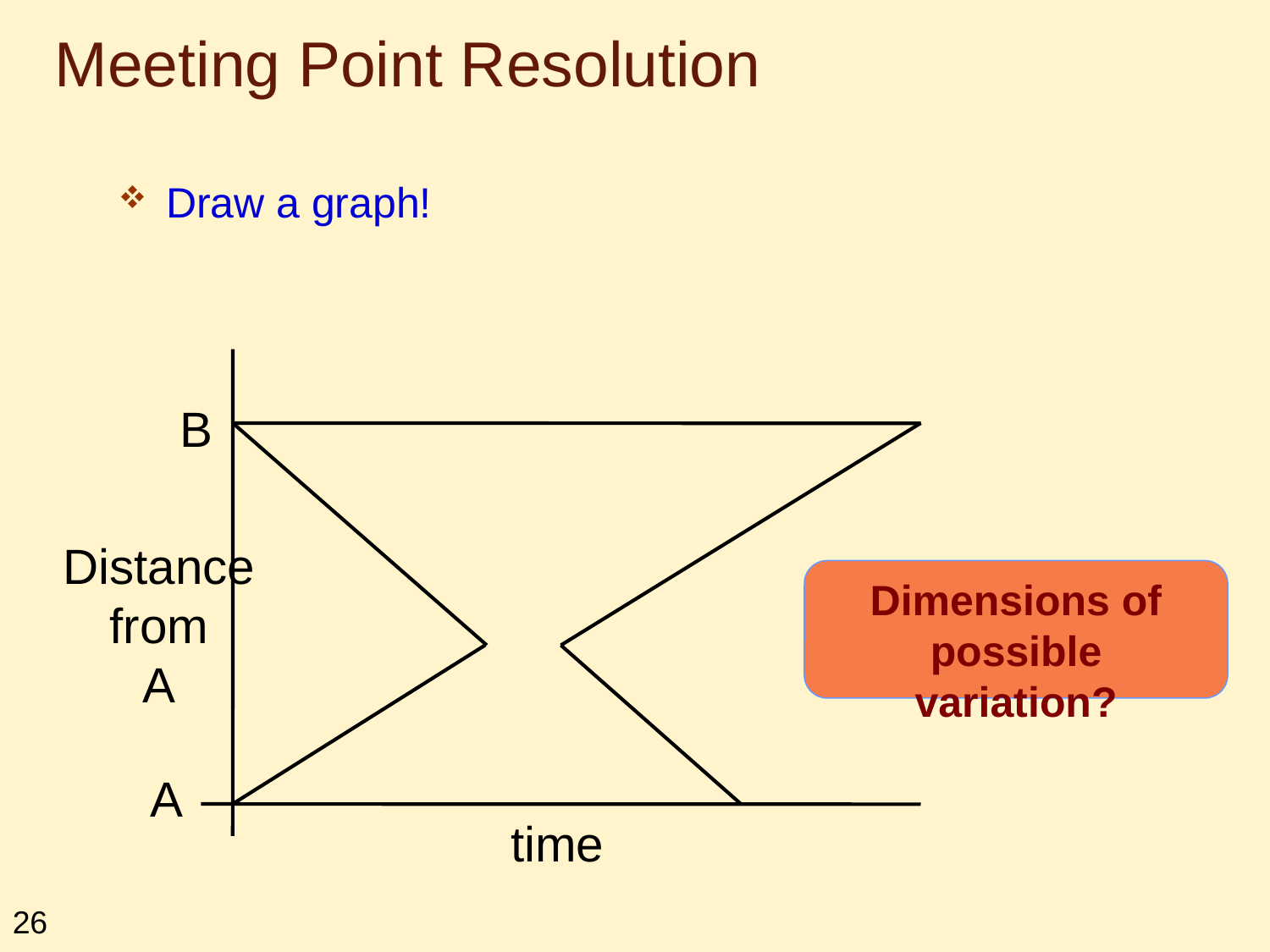

# Meeting Point Resolution
Draw a graph!
B
Distance
from
A
A
time
Dimensions of possible variation?